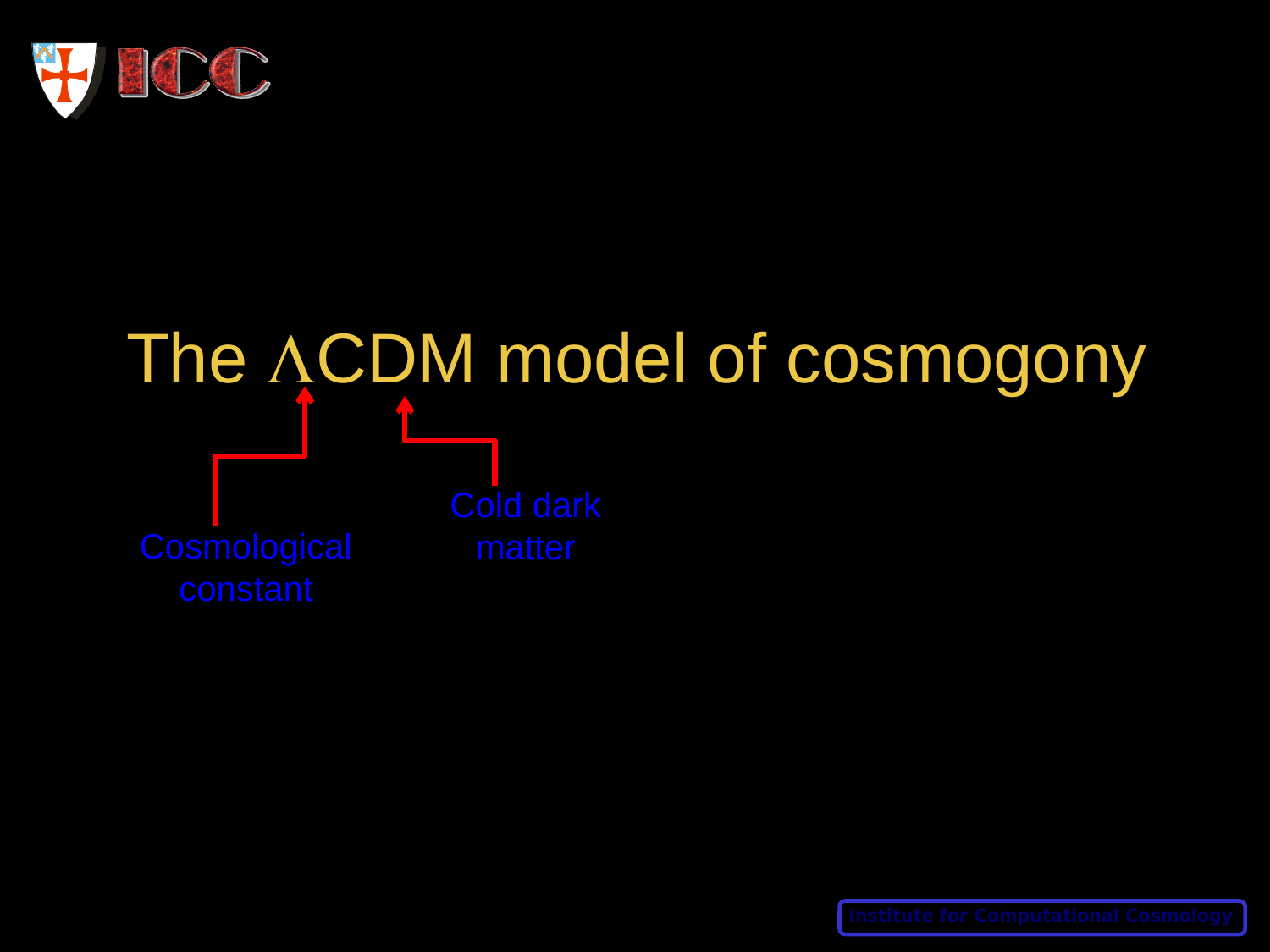

The ΛCDM model of cosmogony
Cold dark matter
Cosmological constant